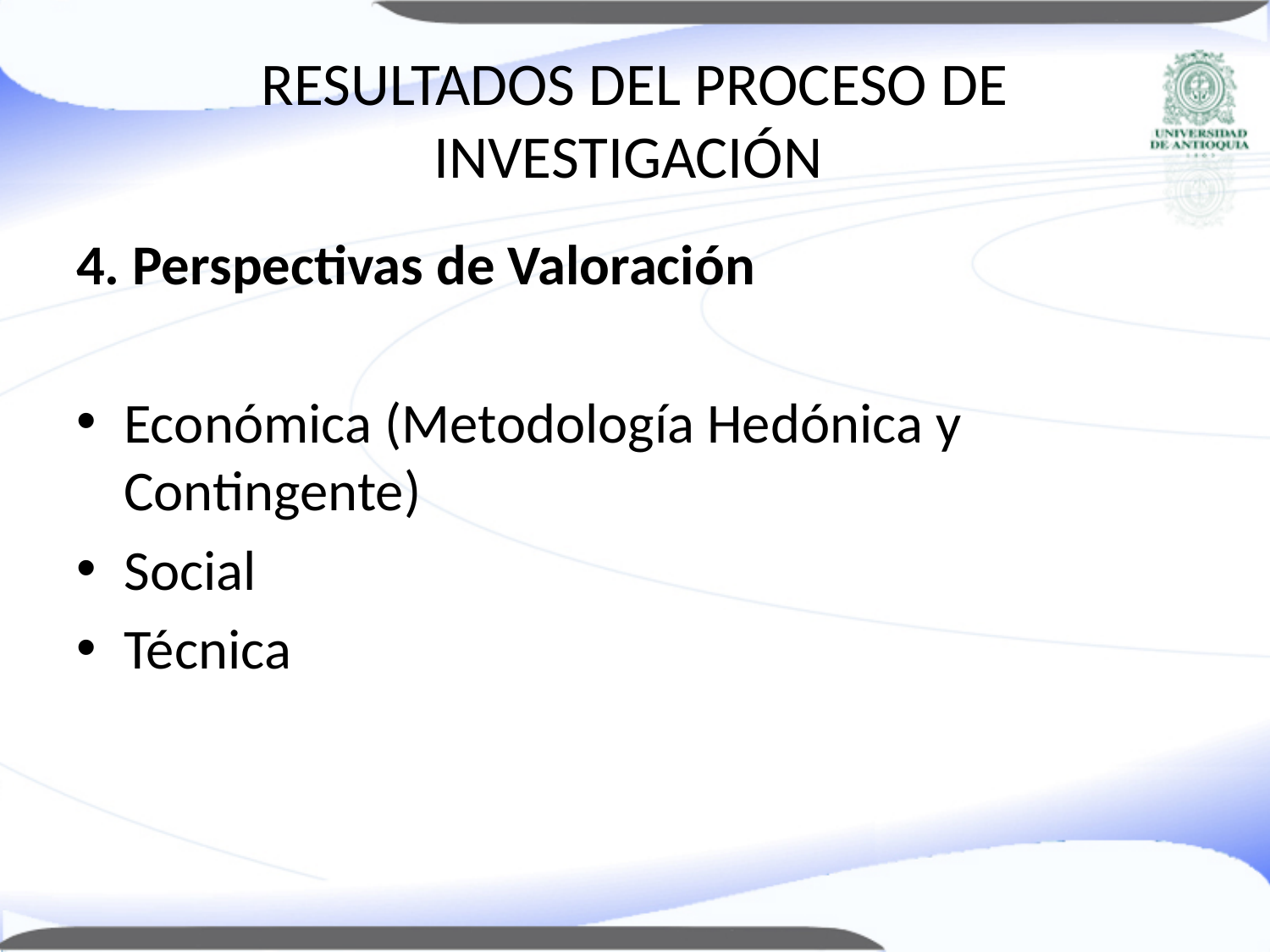

# RESULTADOS DEL PROCESO DE INVESTIGACIÓN
4. Perspectivas de Valoración

Económica (Metodología Hedónica y Contingente)
Social
Técnica